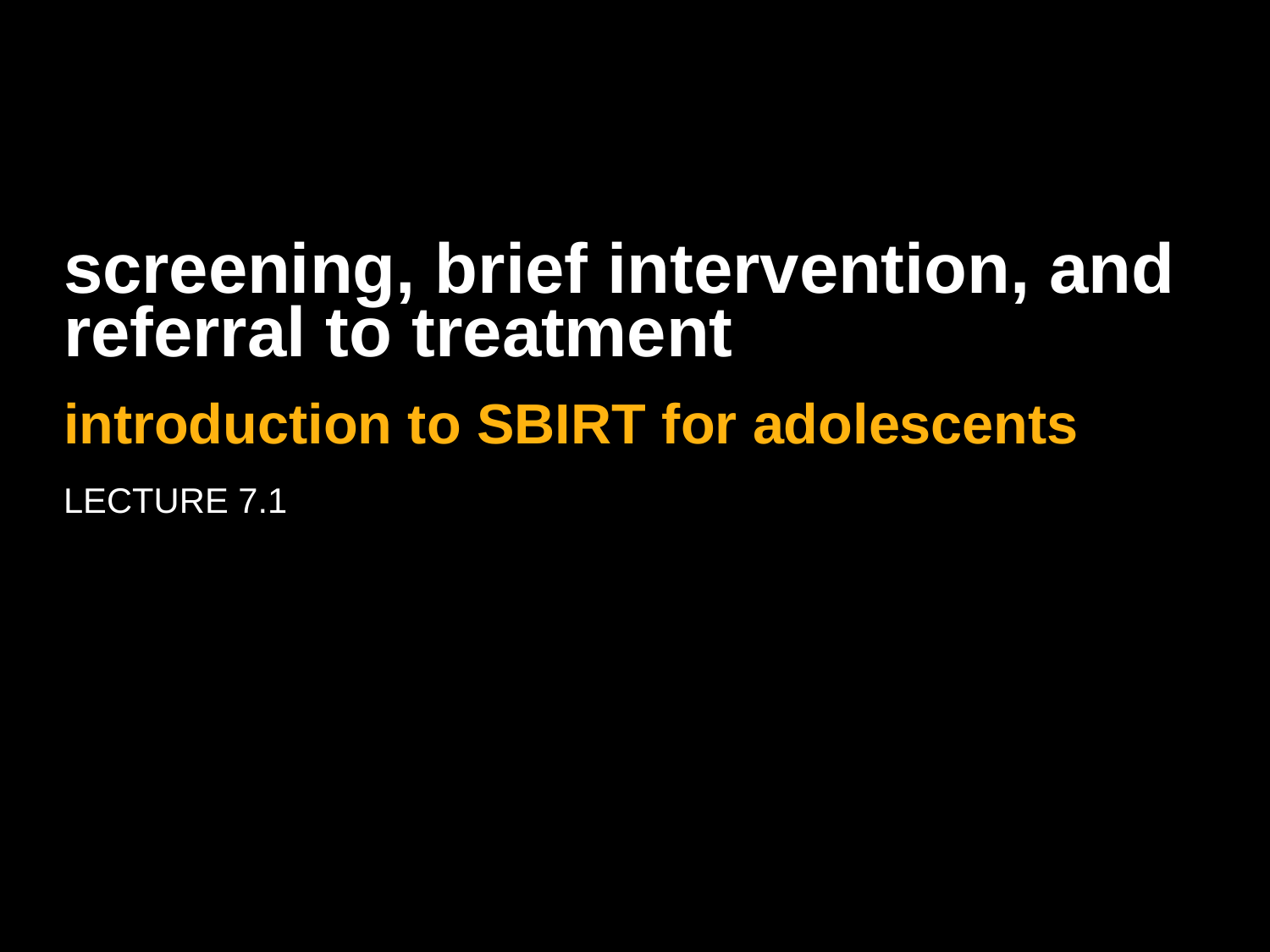

# screening, brief intervention, and referral to treatment
introduction to SBIRT for adolescents
Lecture 7.1